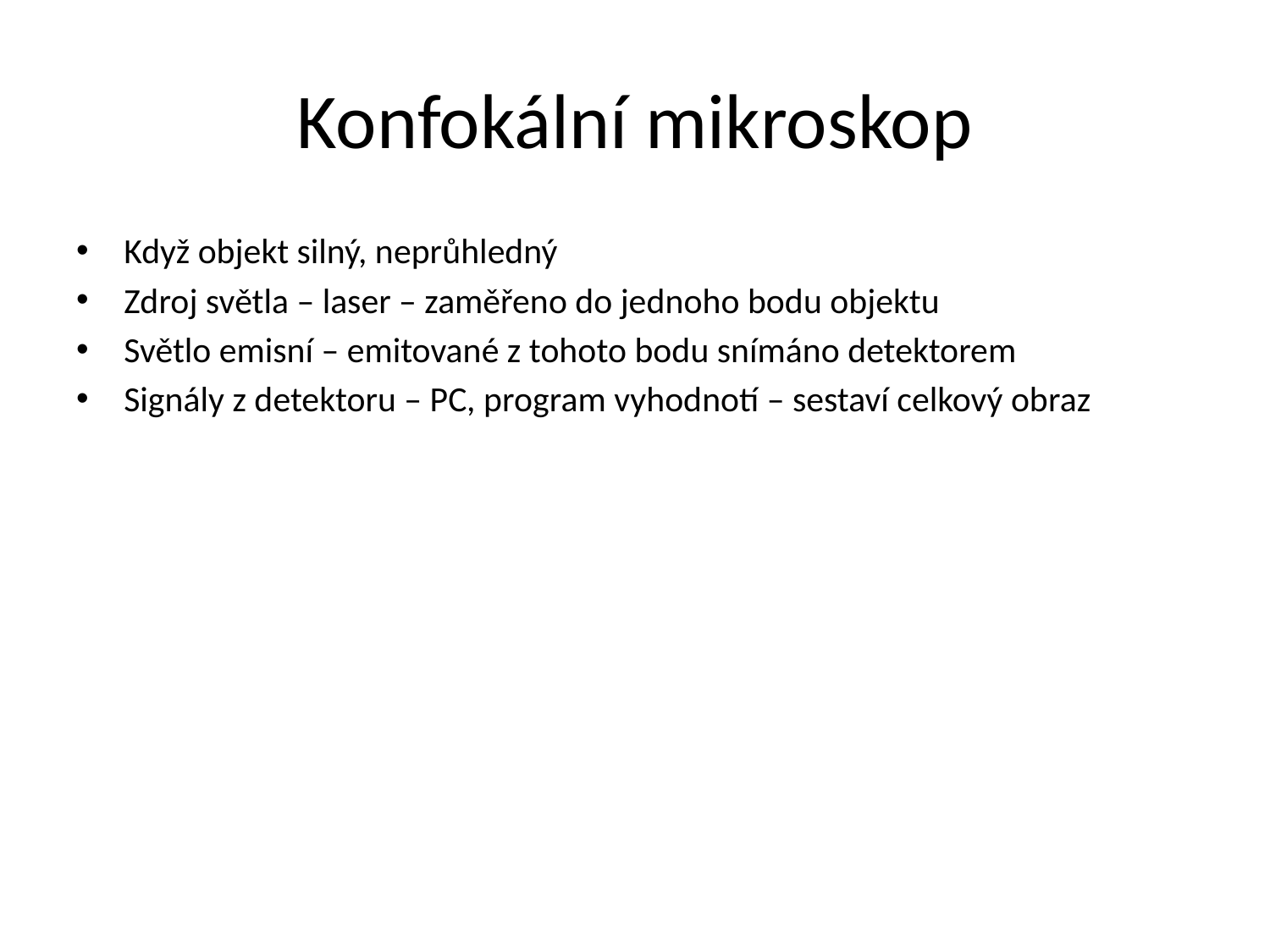

# Konfokální mikroskop
Když objekt silný, neprůhledný
Zdroj světla – laser – zaměřeno do jednoho bodu objektu
Světlo emisní – emitované z tohoto bodu snímáno detektorem
Signály z detektoru – PC, program vyhodnotí – sestaví celkový obraz